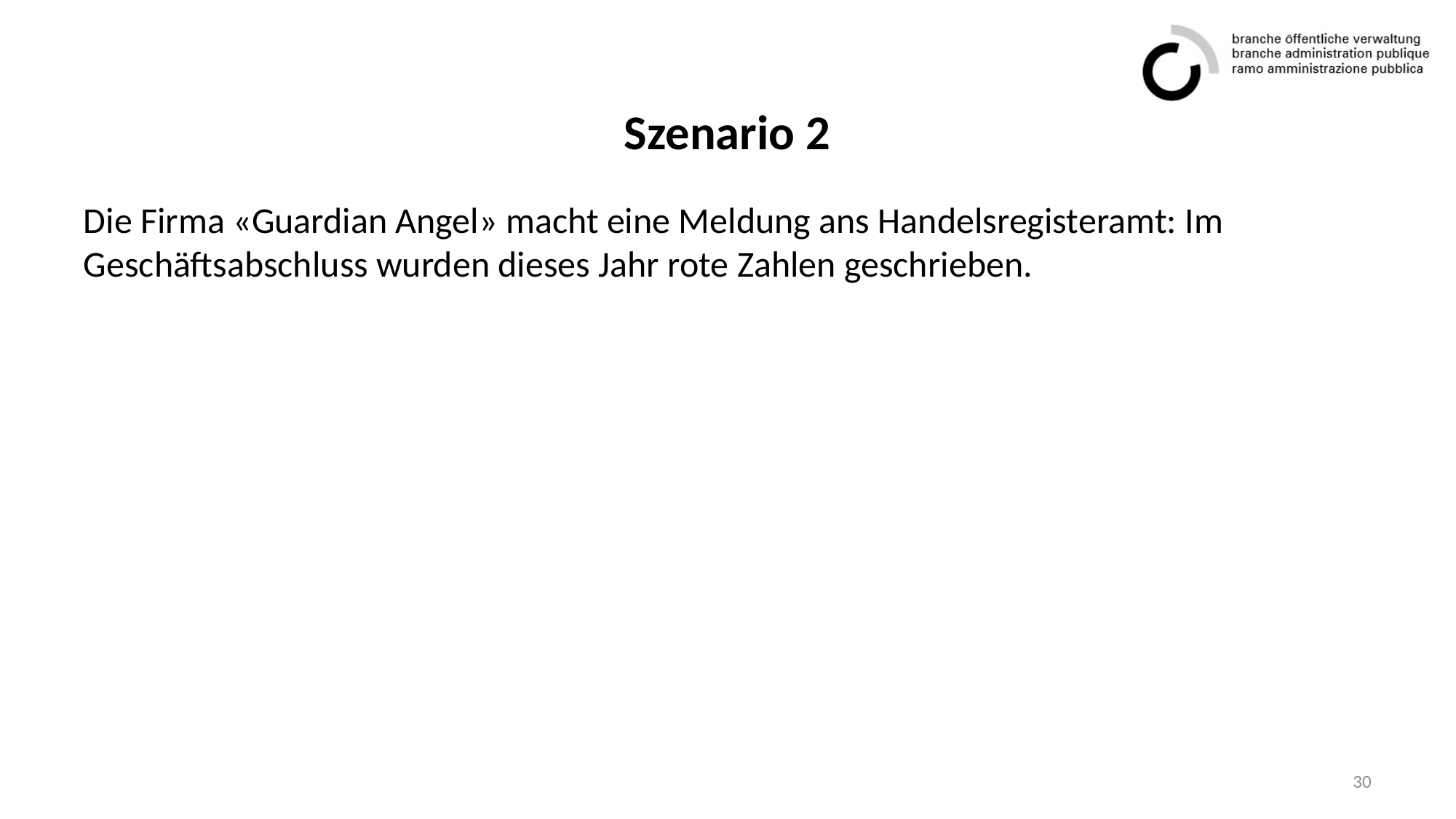

# Szenario 2
Die Firma «Guardian Angel» macht eine Meldung ans Handelsregisteramt: Im Geschäftsabschluss wurden dieses Jahr rote Zahlen geschrieben.
30